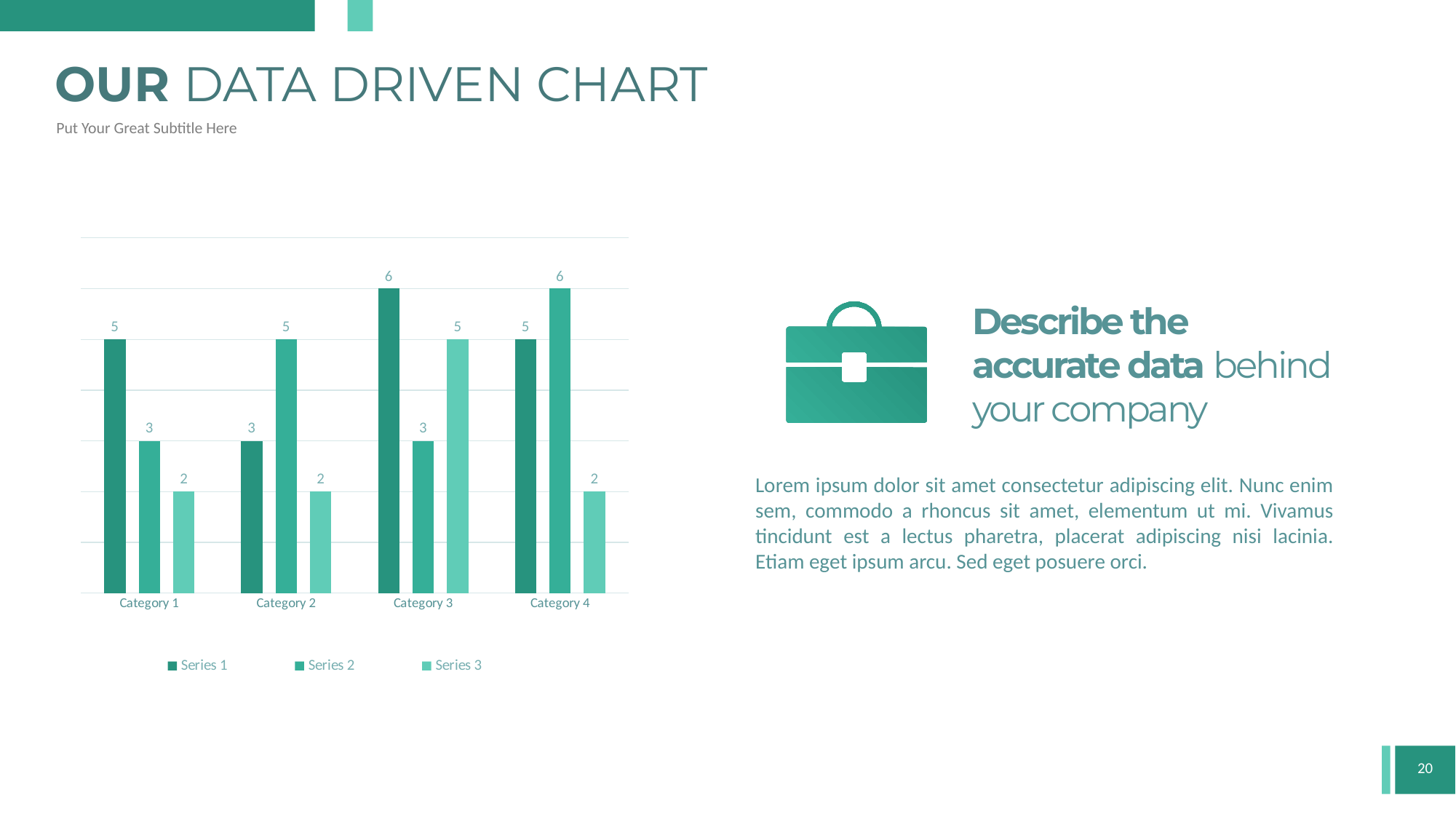

OUR DATA DRIVEN CHART
Put Your Great Subtitle Here

### Chart

| Category | Series 1 | Series 2 | Series 3 |
|---|---|---|---|
| Category 1 | 5.0 | 3.0 | 2.0 |
| Category 2 | 3.0 | 5.0 | 2.0 |
| Category 3 | 6.0 | 3.0 | 5.0 |
| Category 4 | 5.0 | 6.0 | 2.0 |

Describe the accurate data behind your company
Lorem ipsum dolor sit amet consectetur adipiscing elit. Nunc enim sem, commodo a rhoncus sit amet, elementum ut mi. Vivamus tincidunt est a lectus pharetra, placerat adipiscing nisi lacinia. Etiam eget ipsum arcu. Sed eget posuere orci.
20